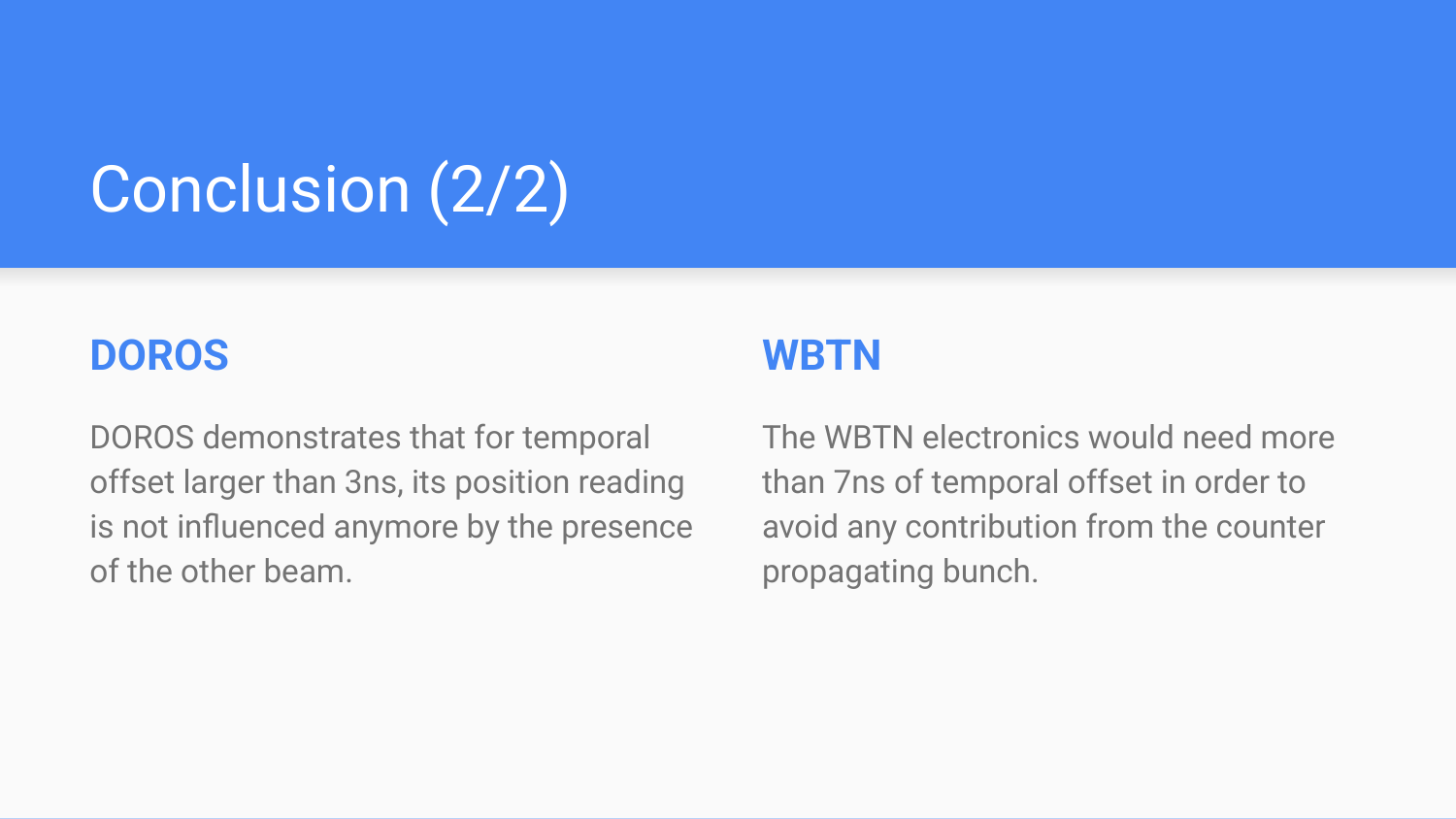

# Conclusion (2/2)
DOROS
DOROS demonstrates that for temporal offset larger than 3ns, its position reading is not influenced anymore by the presence of the other beam.
WBTN
The WBTN electronics would need more than 7ns of temporal offset in order to avoid any contribution from the counter propagating bunch.